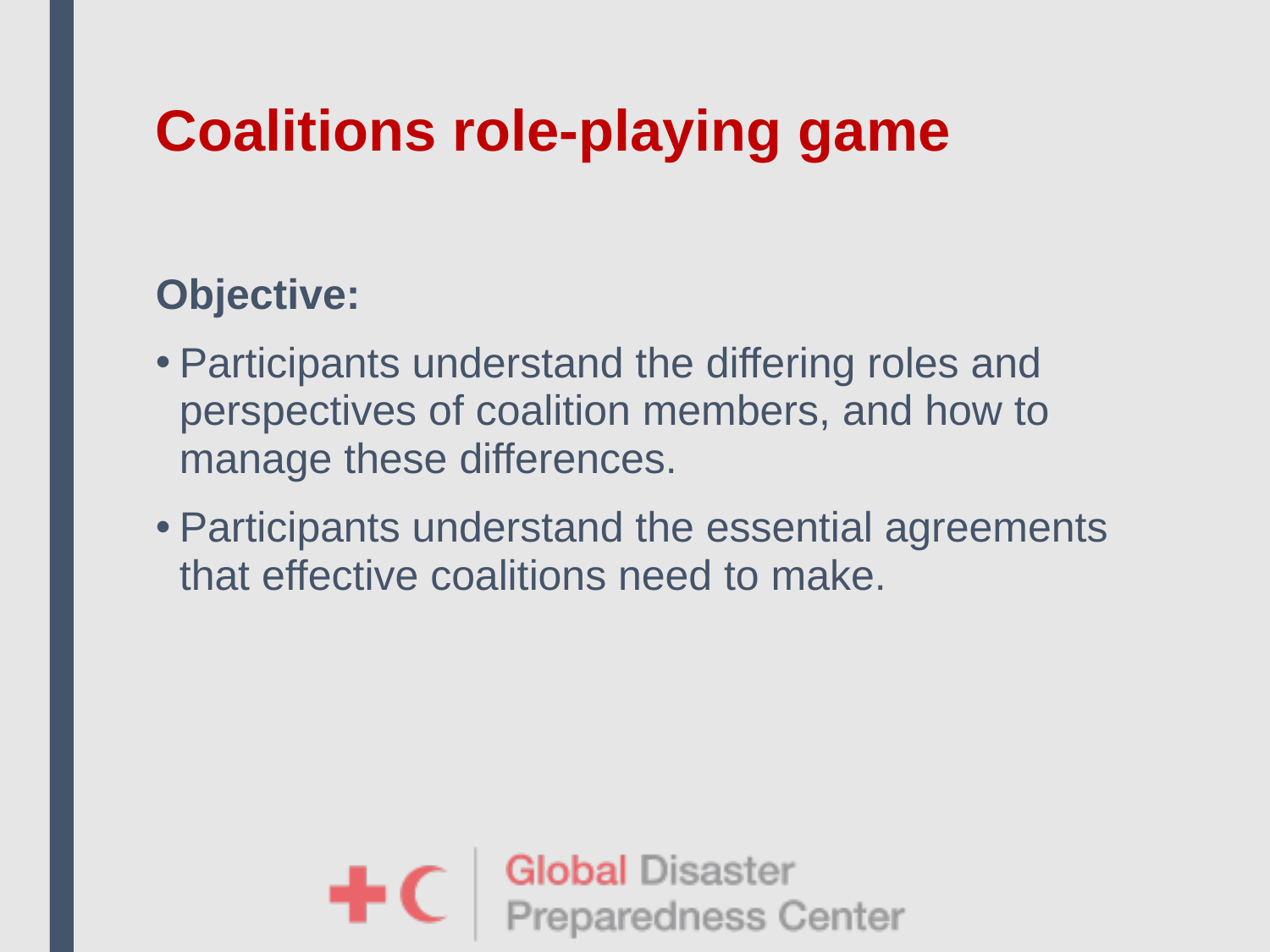

# Coalitions role-playing game
Objective:
Participants understand the differing roles and perspectives of coalition members, and how to manage these differences.
Participants understand the essential agreements that effective coalitions need to make.